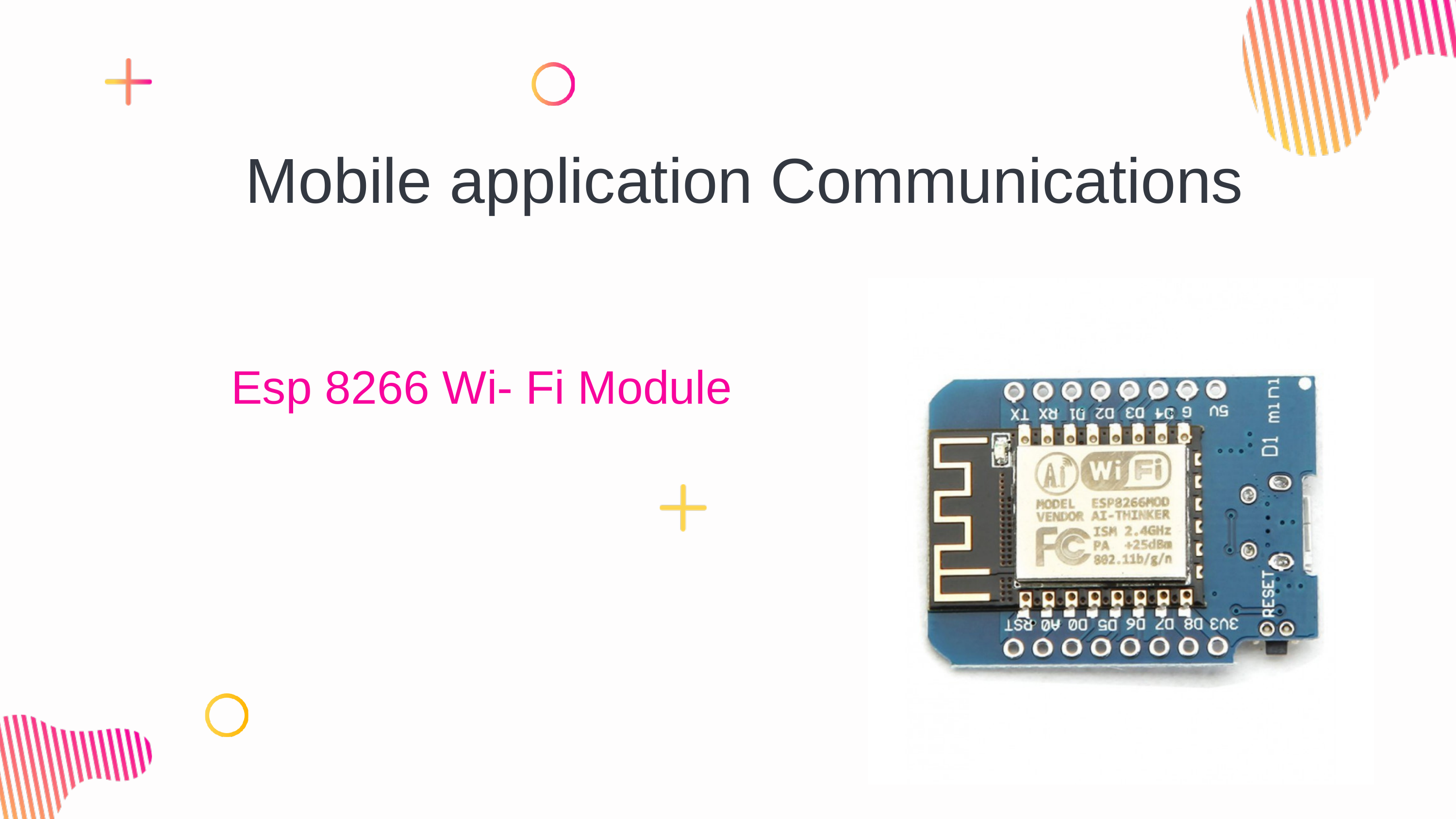

Mobile application Communications

Esp 8266 Wi- Fi Module